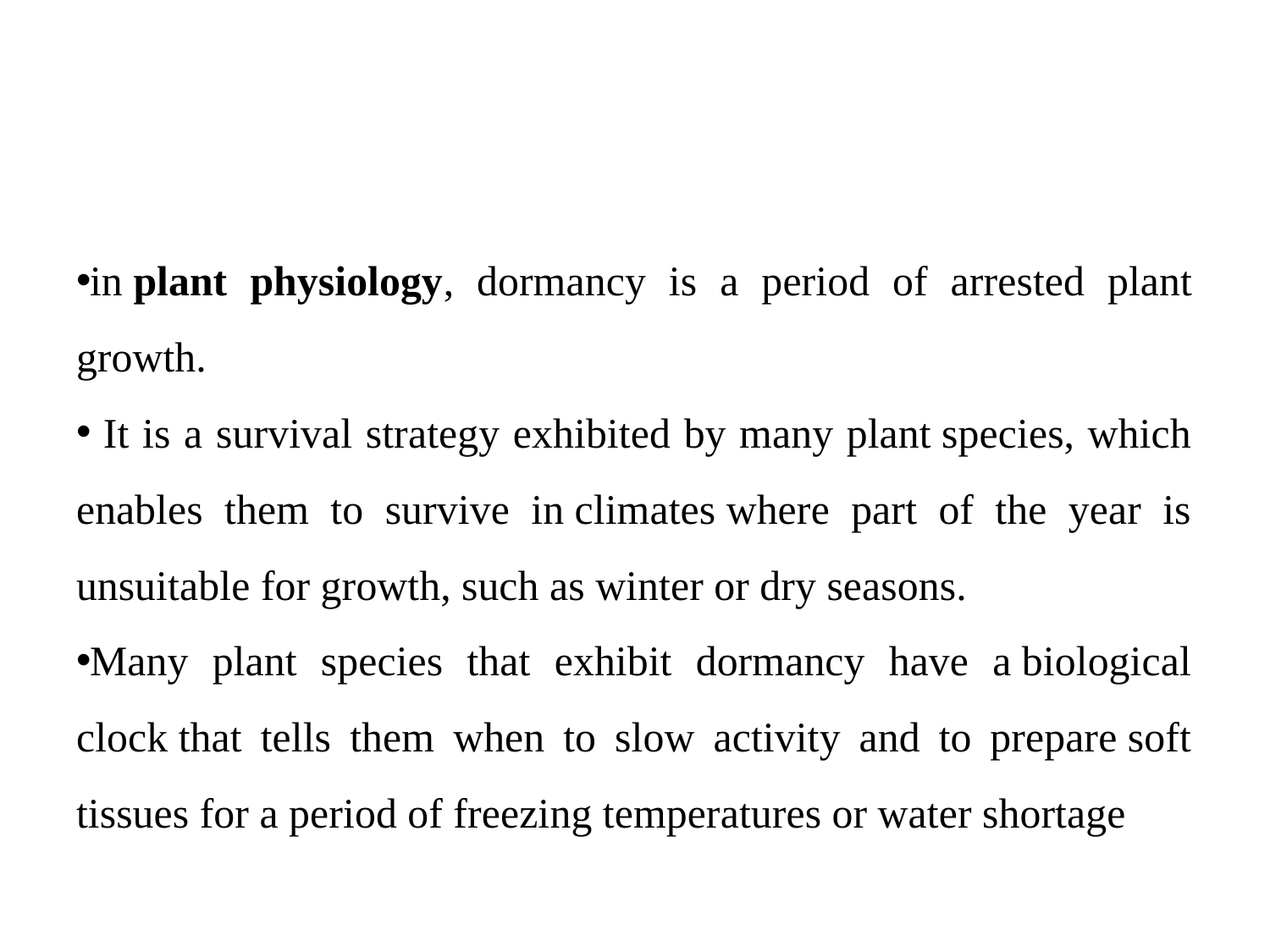

#
in plant physiology, dormancy is a period of arrested plant growth.
 It is a survival strategy exhibited by many plant species, which enables them to survive in climates where part of the year is unsuitable for growth, such as winter or dry seasons.
Many plant species that exhibit dormancy have a biological clock that tells them when to slow activity and to prepare soft tissues for a period of freezing temperatures or water shortage